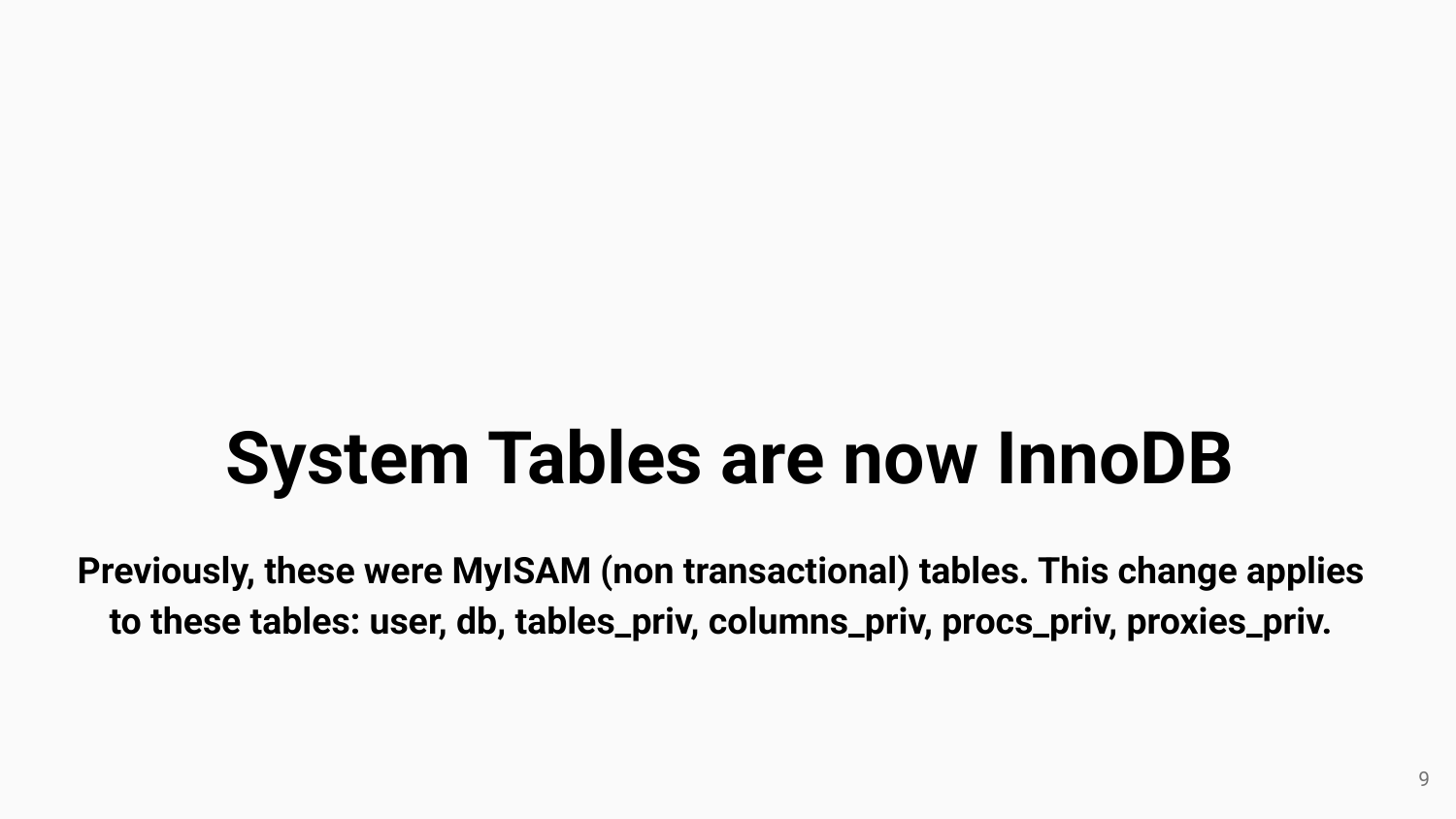

# System Tables are now InnoDB
Previously, these were MyISAM (non transactional) tables. This change applies to these tables: user, db, tables_priv, columns_priv, procs_priv, proxies_priv.
9